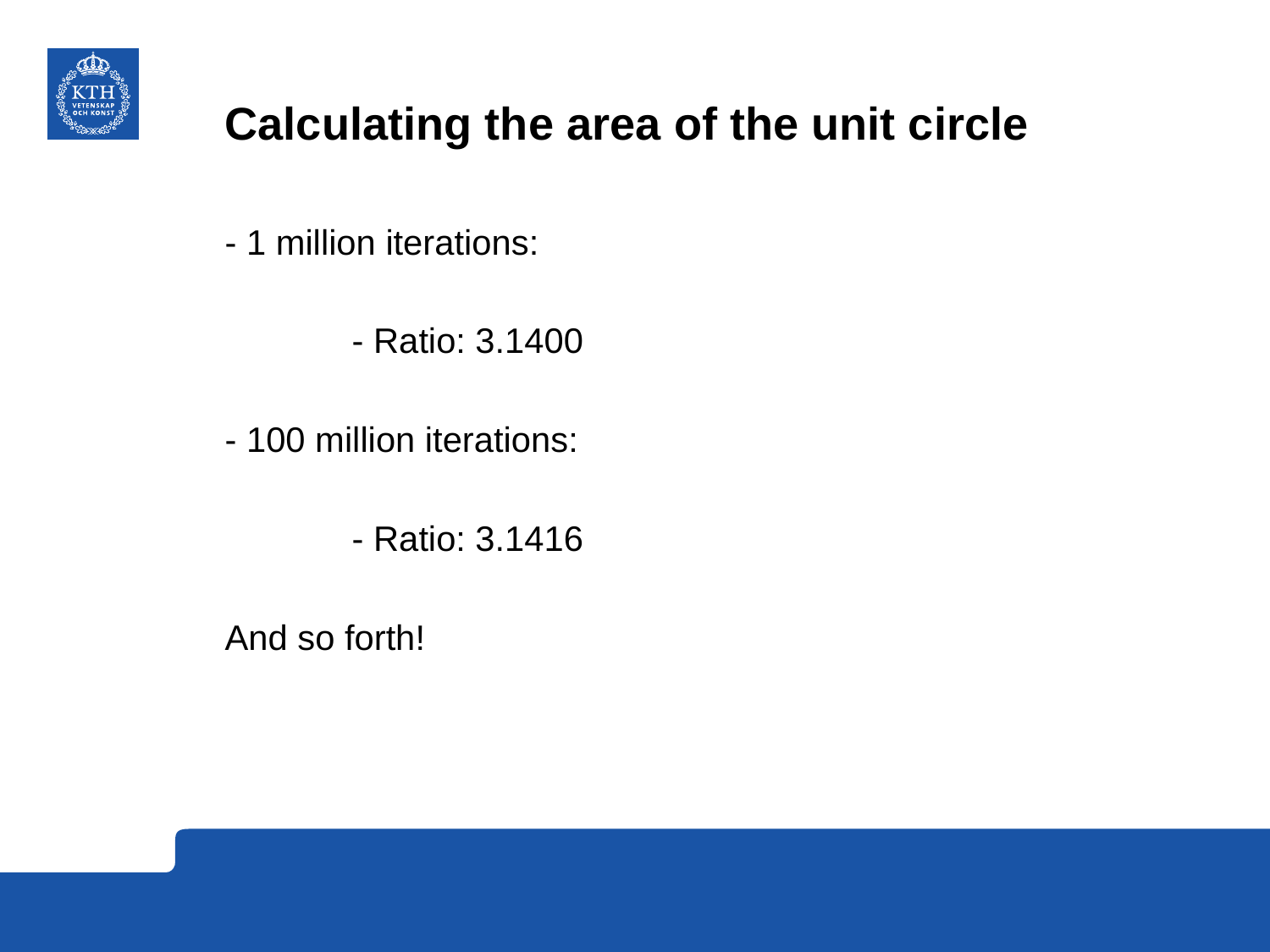

# Calculating the area of the unit circle
- 1 million iterations:

	- Ratio: 3.1400

- 100 million iterations:

	- Ratio: 3.1416

And so forth!